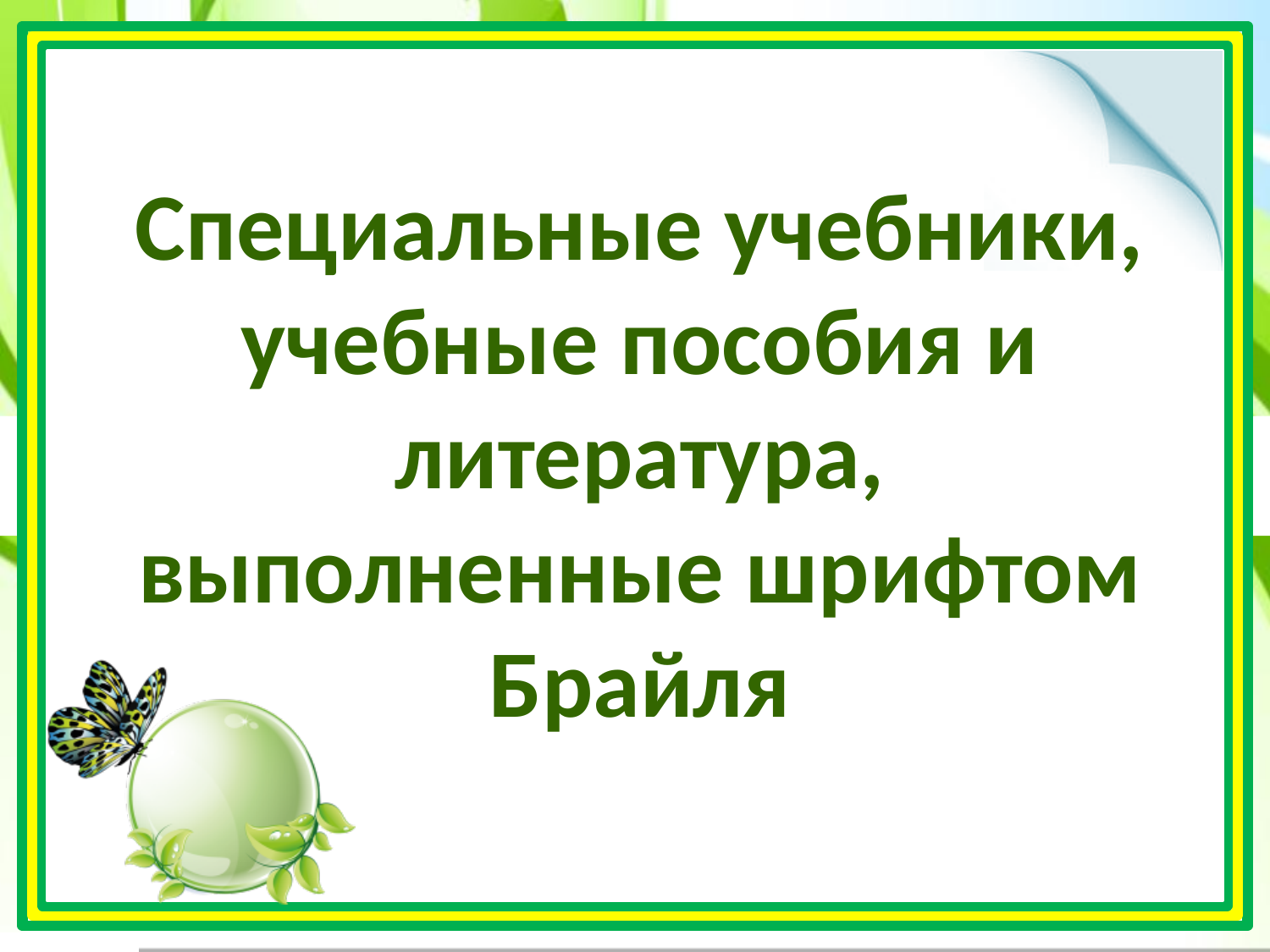

Специальные учебники, учебные пособия и литература, выполненные шрифтом Брайля